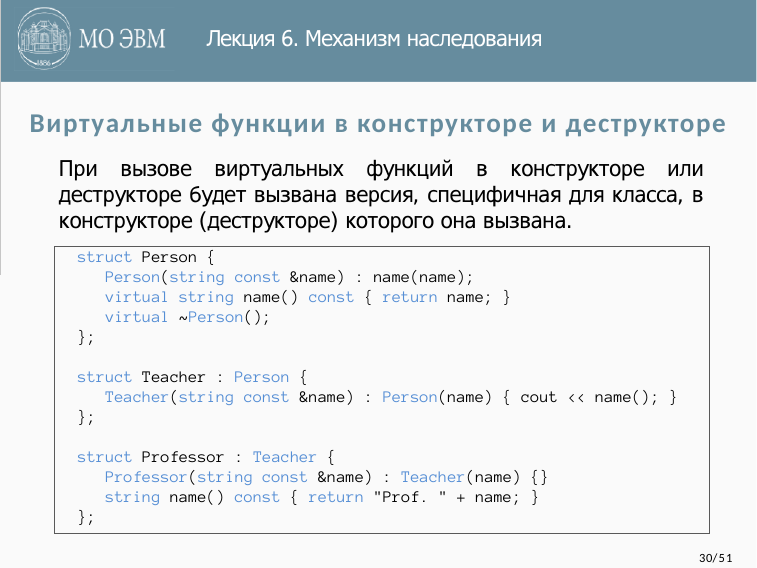

Лекция 6. Механизм наследования
Виртуальные функции в конструкторе и деструкторе
При вызове виртуальных функций в конструкторе или деструкторе будет вызвана версия, специфичная для класса, в конструкторе (деструкторе) которого она вызвана.
struct Person {
   Person(string const &name) : name(name);
   virtual string name() const { return name; }
   virtual ~Person();
};

struct Teacher : Person {
   Teacher(string const &name) : Person(name) { cout << name(); }
};

struct Professor : Teacher {
   Professor(string const &name) : Teacher(name) {}
   string name() const { return "Prof. " + name; }
};

30/51